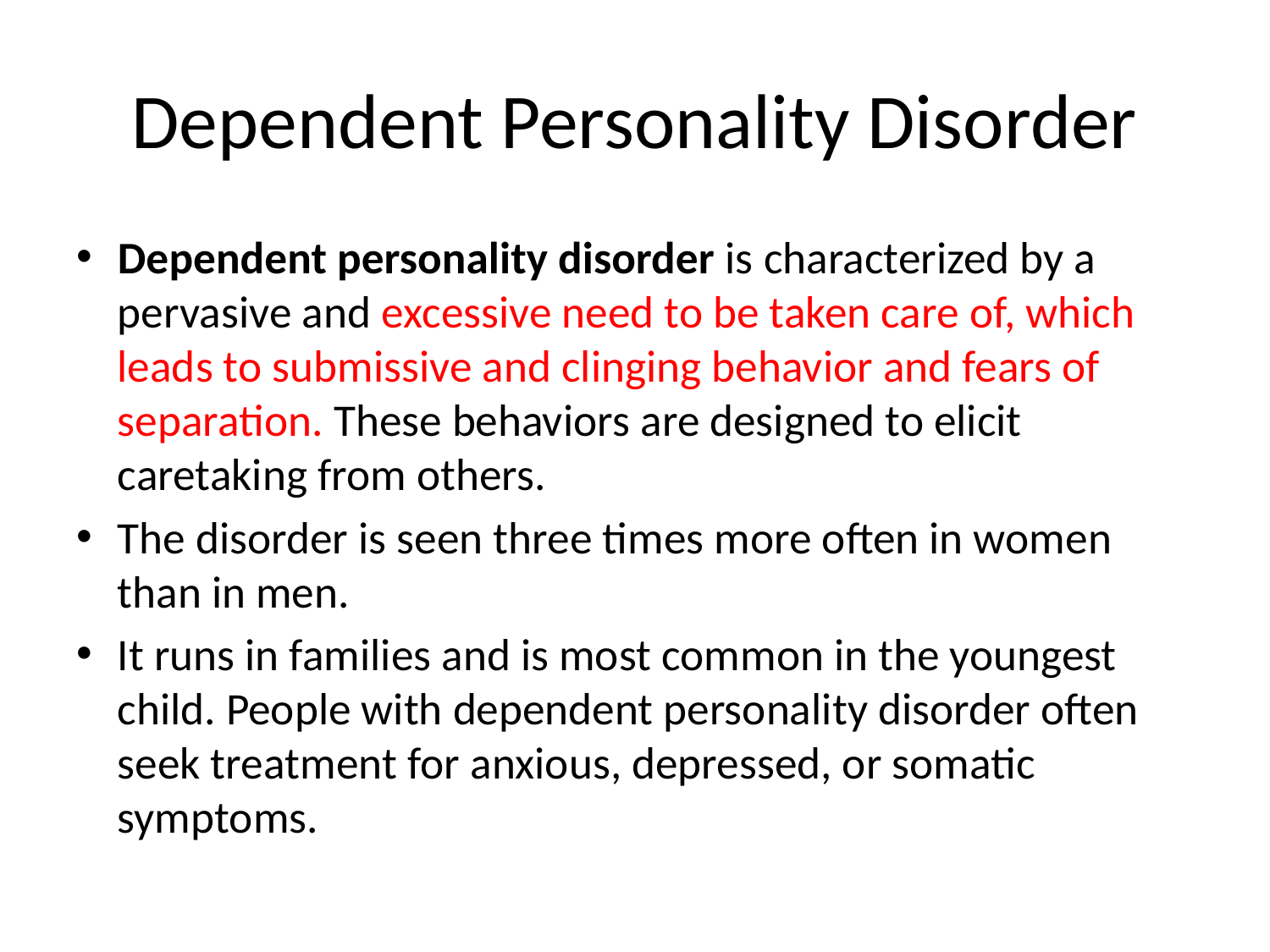

# Dependent Personality Disorder
Dependent personality disorder is characterized by a pervasive and excessive need to be taken care of, which leads to submissive and clinging behavior and fears of separation. These behaviors are designed to elicit caretaking from others.
The disorder is seen three times more often in women than in men.
It runs in families and is most common in the youngest child. People with dependent personality disorder often seek treatment for anxious, depressed, or somatic symptoms.